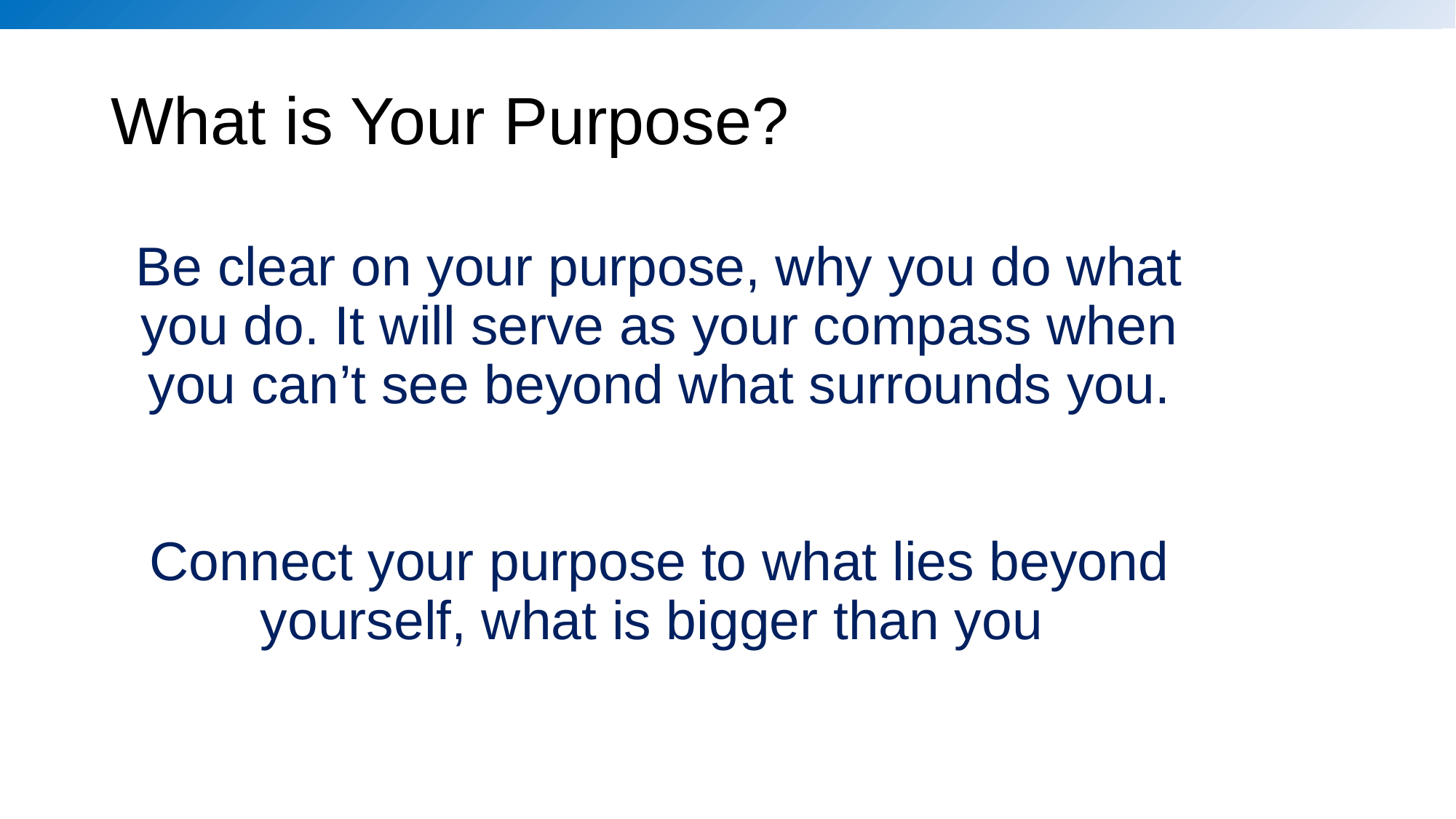

# What is Your Purpose?
Be clear on your purpose, why you do what you do. It will serve as your compass when you can’t see beyond what surrounds you.

Connect your purpose to what lies beyond yourself, what is bigger than you